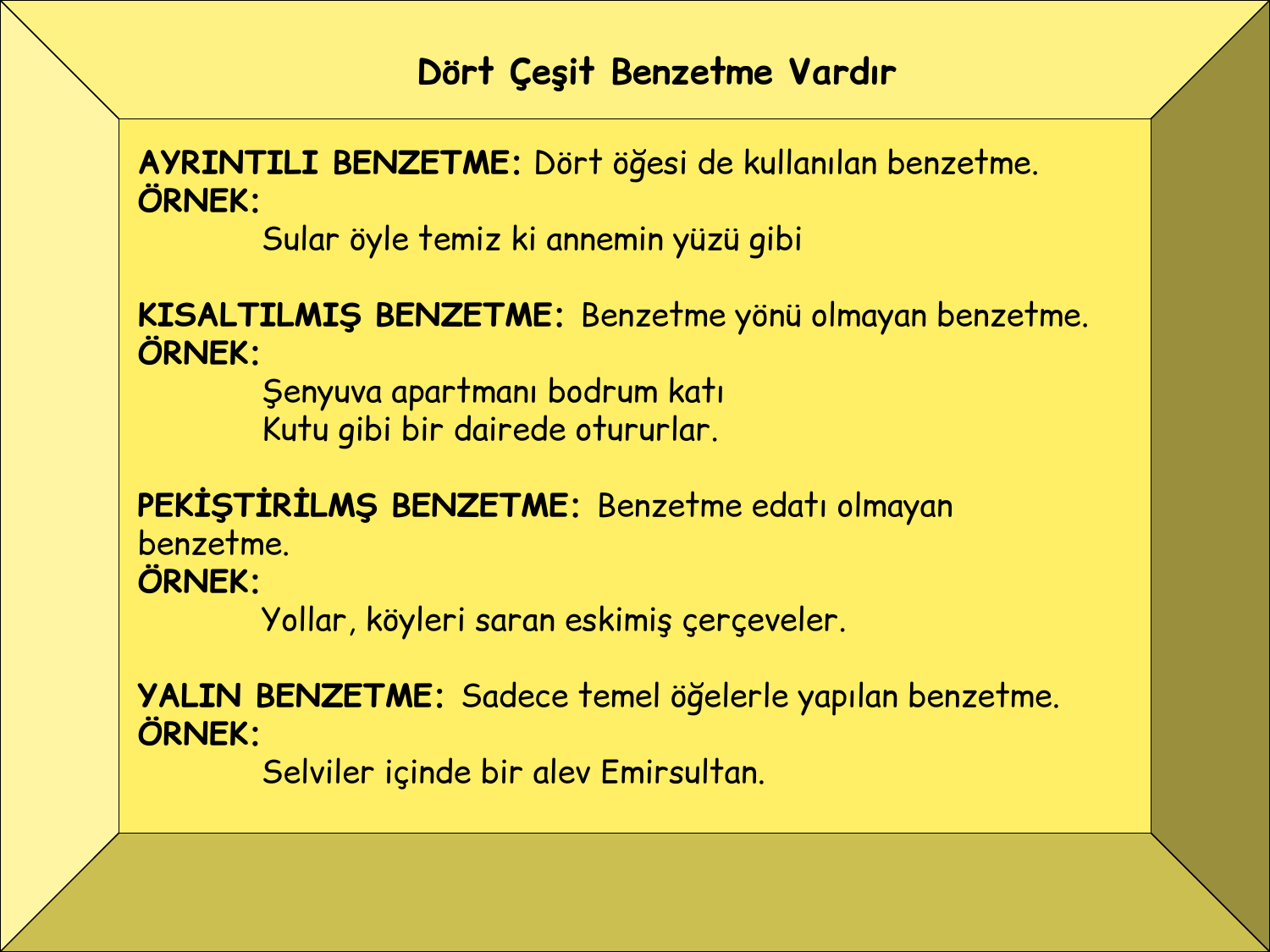

Dört Çeşit Benzetme Vardır
AYRINTILI BENZETME: Dört öğesi de kullanılan benzetme.
ÖRNEK:
             Sular öyle temiz ki annemin yüzü gibi

KISALTILMIŞ BENZETME: Benzetme yönü olmayan benzetme.
ÖRNEK:
             Şenyuva apartmanı bodrum katı
             Kutu gibi bir dairede otururlar.

PEKİŞTİRİLMŞ BENZETME: Benzetme edatı olmayan benzetme.
ÖRNEK:
         Yollar, köyleri saran eskimiş çerçeveler.

YALIN BENZETME: Sadece temel öğelerle yapılan benzetme.
ÖRNEK:
         Selviler içinde bir alev Emirsultan.